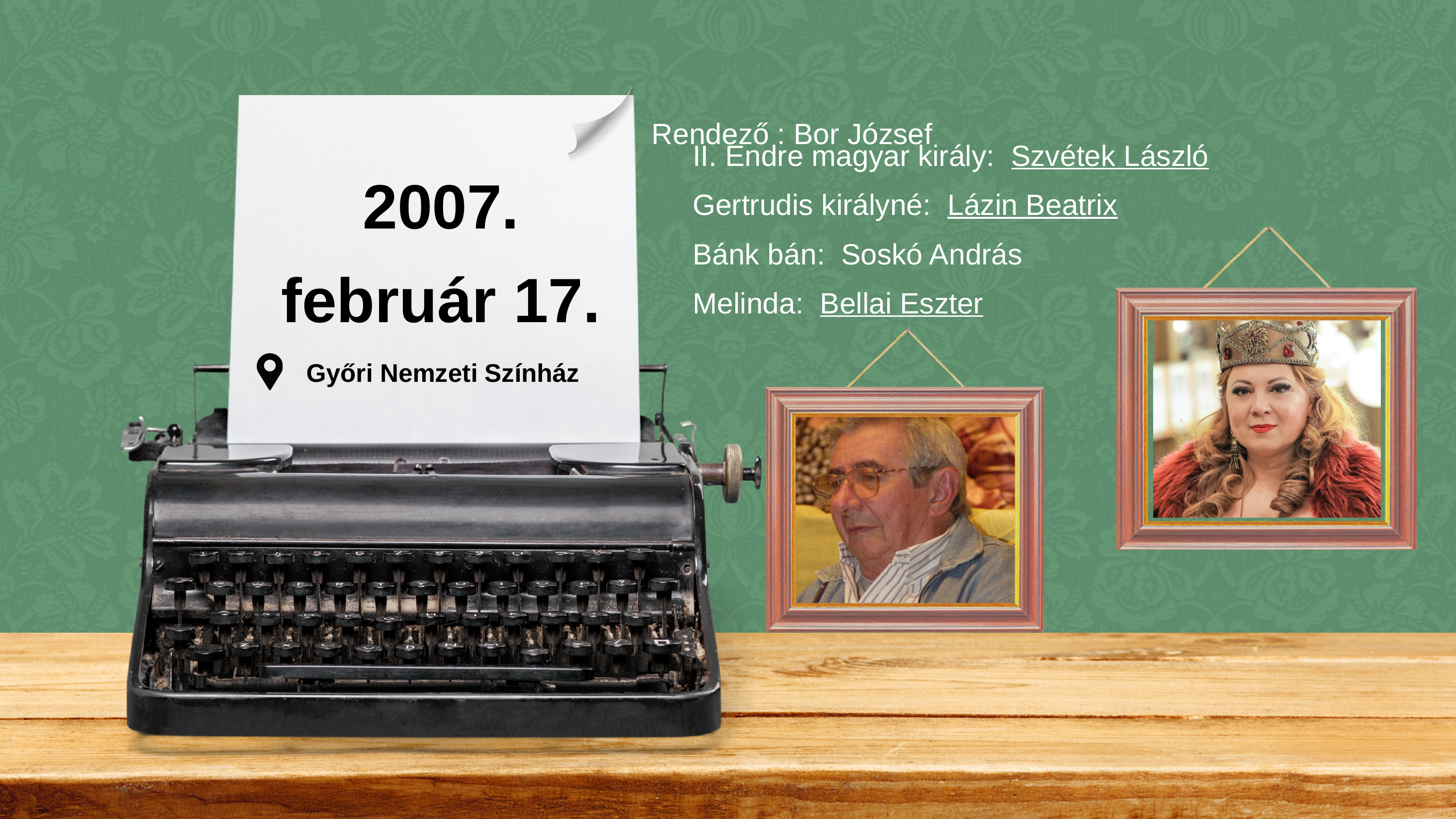

Rendező : Bor József

II. Endre magyar király:  Szvétek László
Gertrudis királyné:  Lázin Beatrix
Bánk bán:  Soskó András
Melinda:  Bellai Eszter
2007.
február 17.

Győri Nemzeti Színház